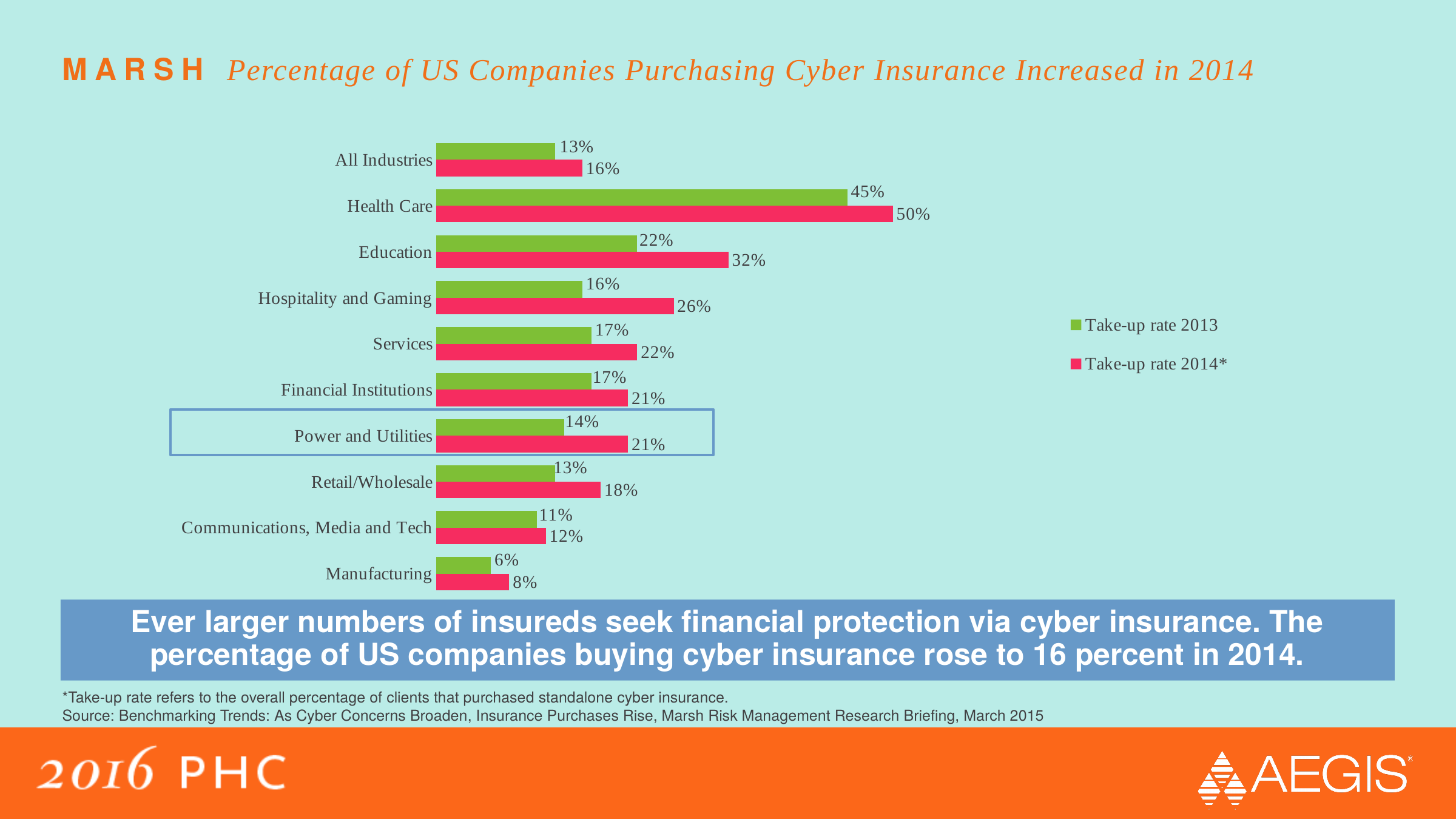

# marsh Percentage of US Companies Purchasing Cyber Insurance Increased in 2014

### Chart

| Category | Take-up rate 2014* | Take-up rate 2013 |
|---|---|---|
| Manufacturing | 0.08 | 0.06 |
| Communications, Media and Tech | 0.12 | 0.11 |
| Retail/Wholesale | 0.18 | 0.13 |
| Power and Utilities | 0.21 | 0.14 |
| Financial Institutions | 0.21 | 0.17 |
| Services | 0.22 | 0.17 |
| Hospitality and Gaming | 0.26 | 0.16 |
| Education | 0.32 | 0.22 |
| Health Care | 0.5 | 0.45 |
| All Industries | 0.16 | 0.13 |
Ever larger numbers of insureds seek financial protection via cyber insurance. The percentage of US companies buying cyber insurance rose to 16 percent in 2014.
*Take-up rate refers to the overall percentage of clients that purchased standalone cyber insurance.
Source: Benchmarking Trends: As Cyber Concerns Broaden, Insurance Purchases Rise, Marsh Risk Management Research Briefing, March 2015